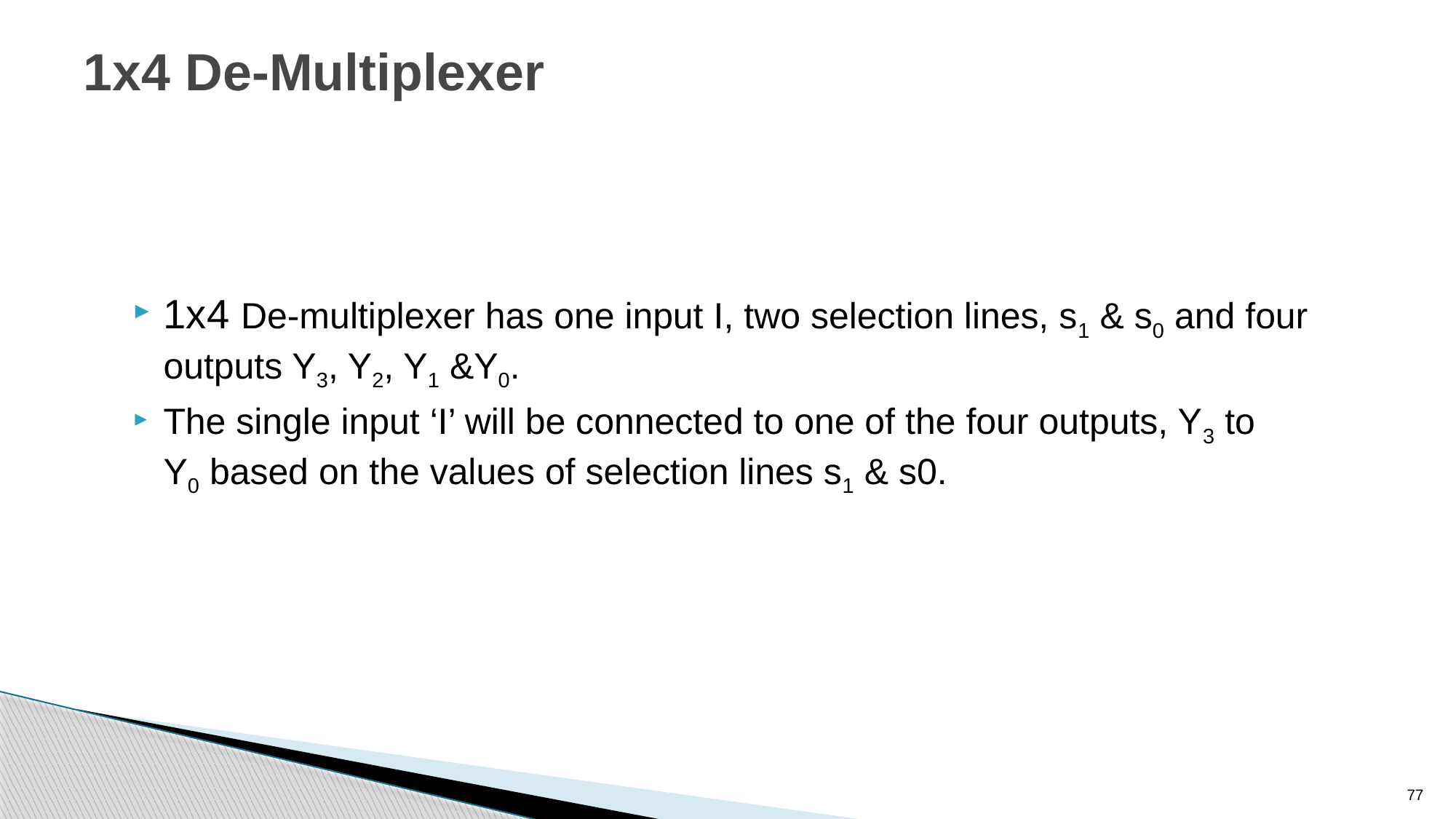

# 1x4 De-Multiplexer
1x4 De-multiplexer has one input I, two selection lines, s1 & s0 and four outputs Y3, Y2, Y1 &Y0.
The single input ‘I’ will be connected to one of the four outputs, Y3 to Y0 based on the values of selection lines s1 & s0.
77